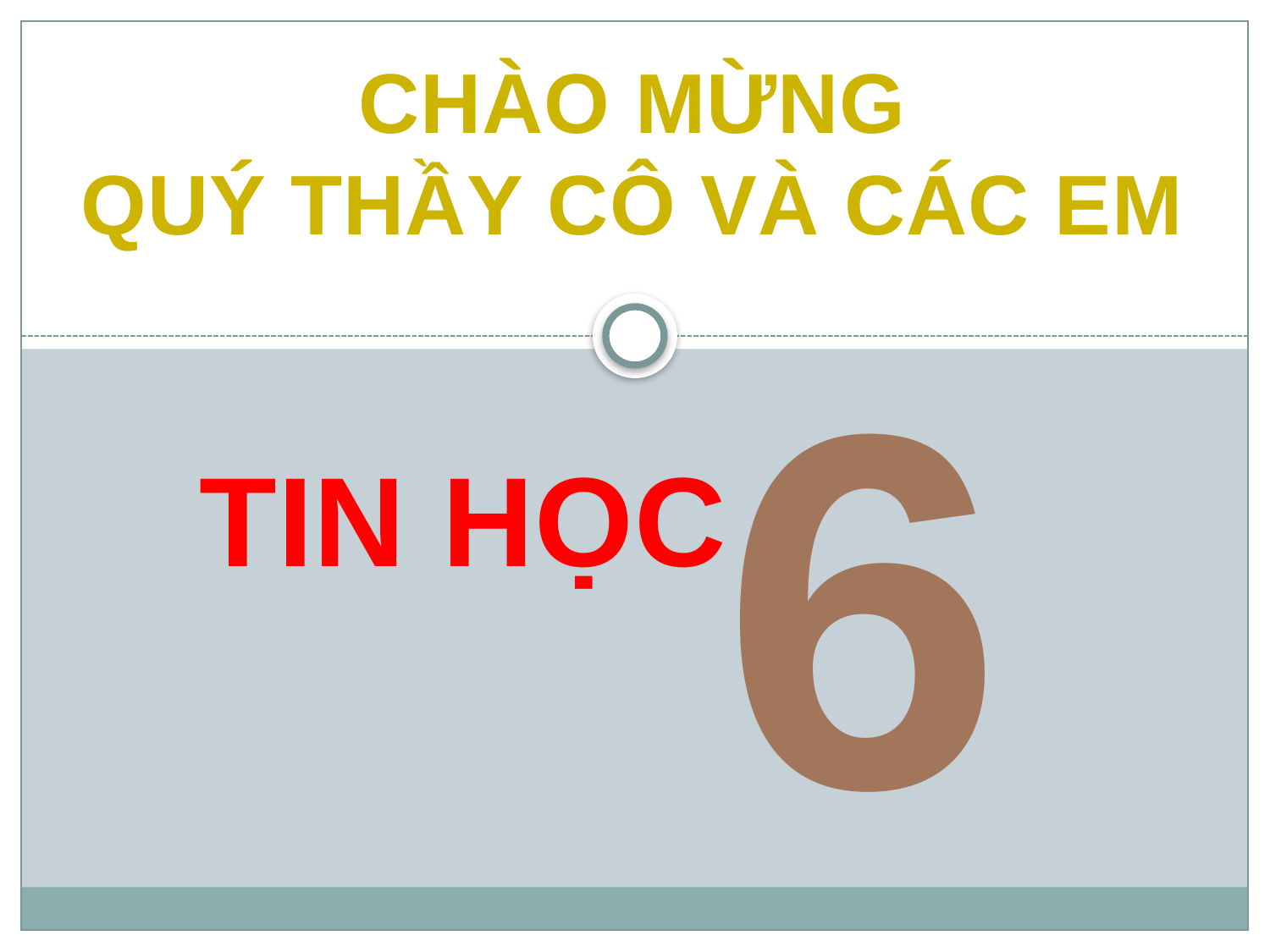

CHÀO MỪNG
QUÝ THẦY CÔ VÀ CÁC EM
6
TIN HỌC